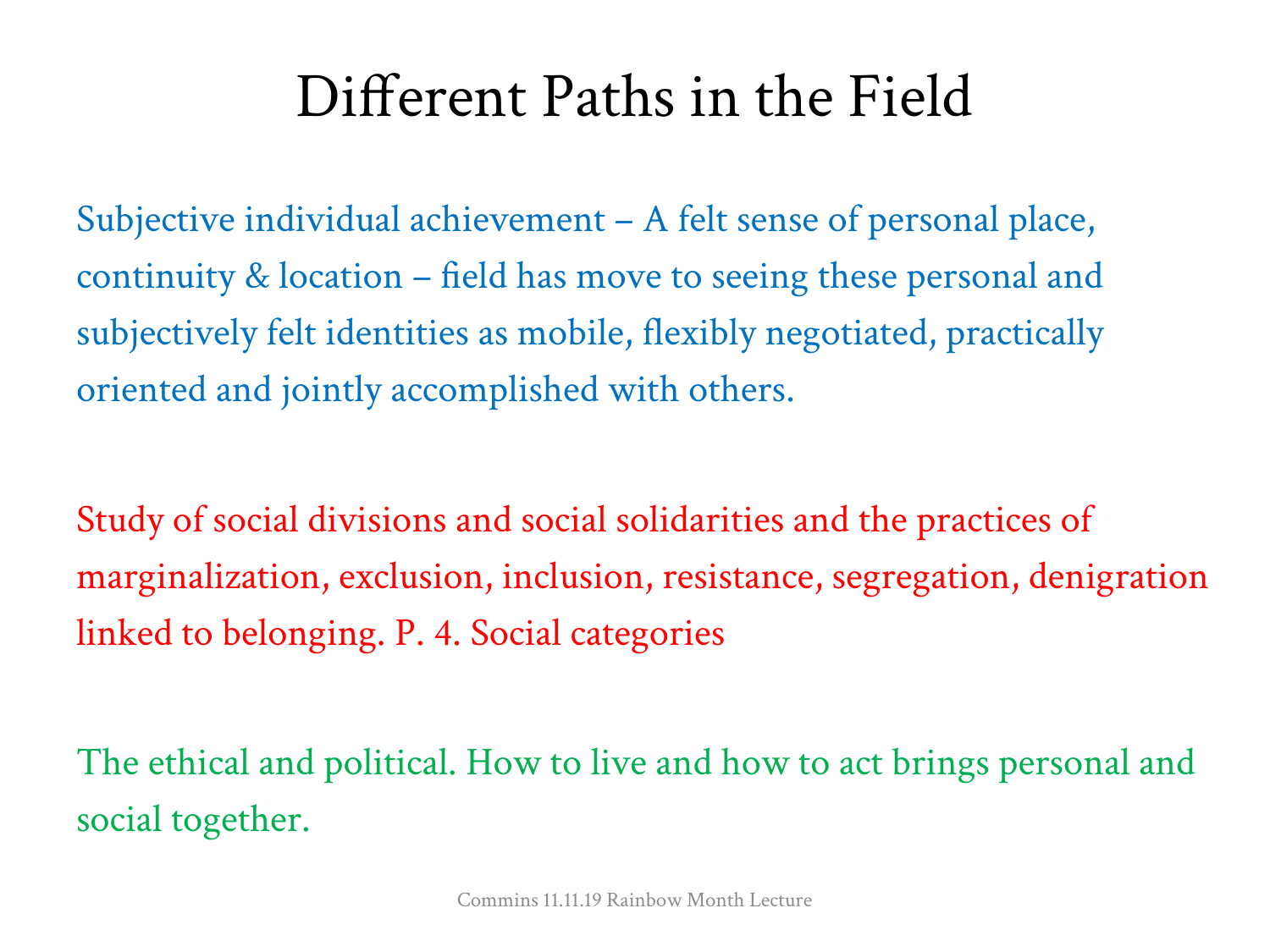

# Different Paths in the Field
Subjective individual achievement – A felt sense of personal place, continuity & location – field has move to seeing these personal and subjectively felt identities as mobile, flexibly negotiated, practically oriented and jointly accomplished with others.

Study of social divisions and social solidarities and the practices of marginalization, exclusion, inclusion, resistance, segregation, denigration linked to belonging. P. 4. Social categories

The ethical and political. How to live and how to act brings personal and social together.
Commins 11.11.19 Rainbow Month Lecture